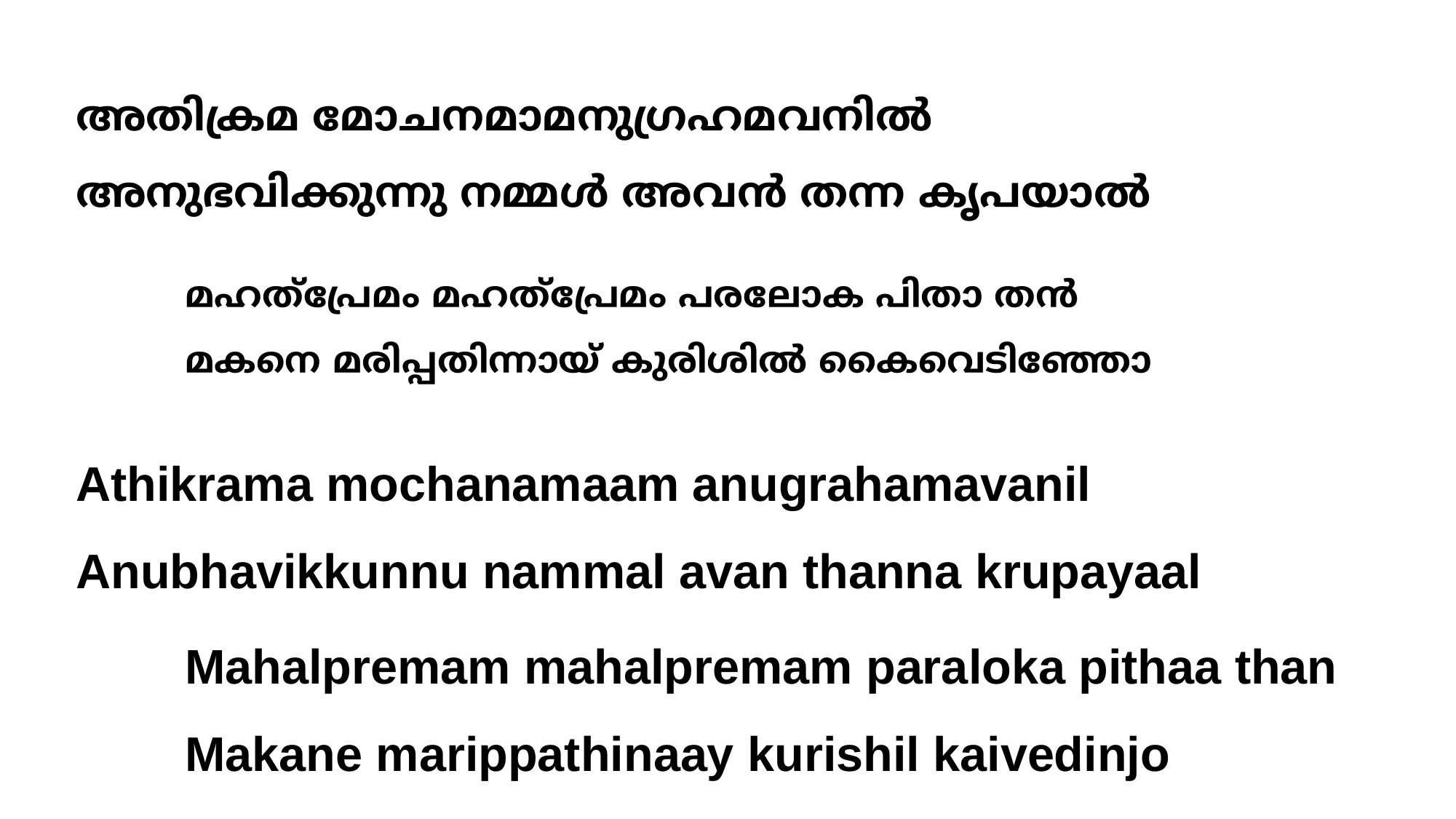

അതിക്രമ മോചനമാമനുഗ്രഹമവനില്‍
അനുഭവിക്കുന്നു നമ്മള്‍ അവന്‍ തന്ന കൃപയാല്‍

			മഹത്പ്രേമം മഹത്പ്രേമം പരലോക പിതാ തന്‍
			മകനെ മരിപ്പതിന്നായ് കുരിശില്‍ കൈവെടിഞ്ഞോ
# Athikrama mochanamaam anugrahamavanil Anubhavikkunnu nammal avan thanna krupayaal Mahalpremam mahalpremam paraloka pithaa than Makane marippathinaay kurishil kaivedinjo